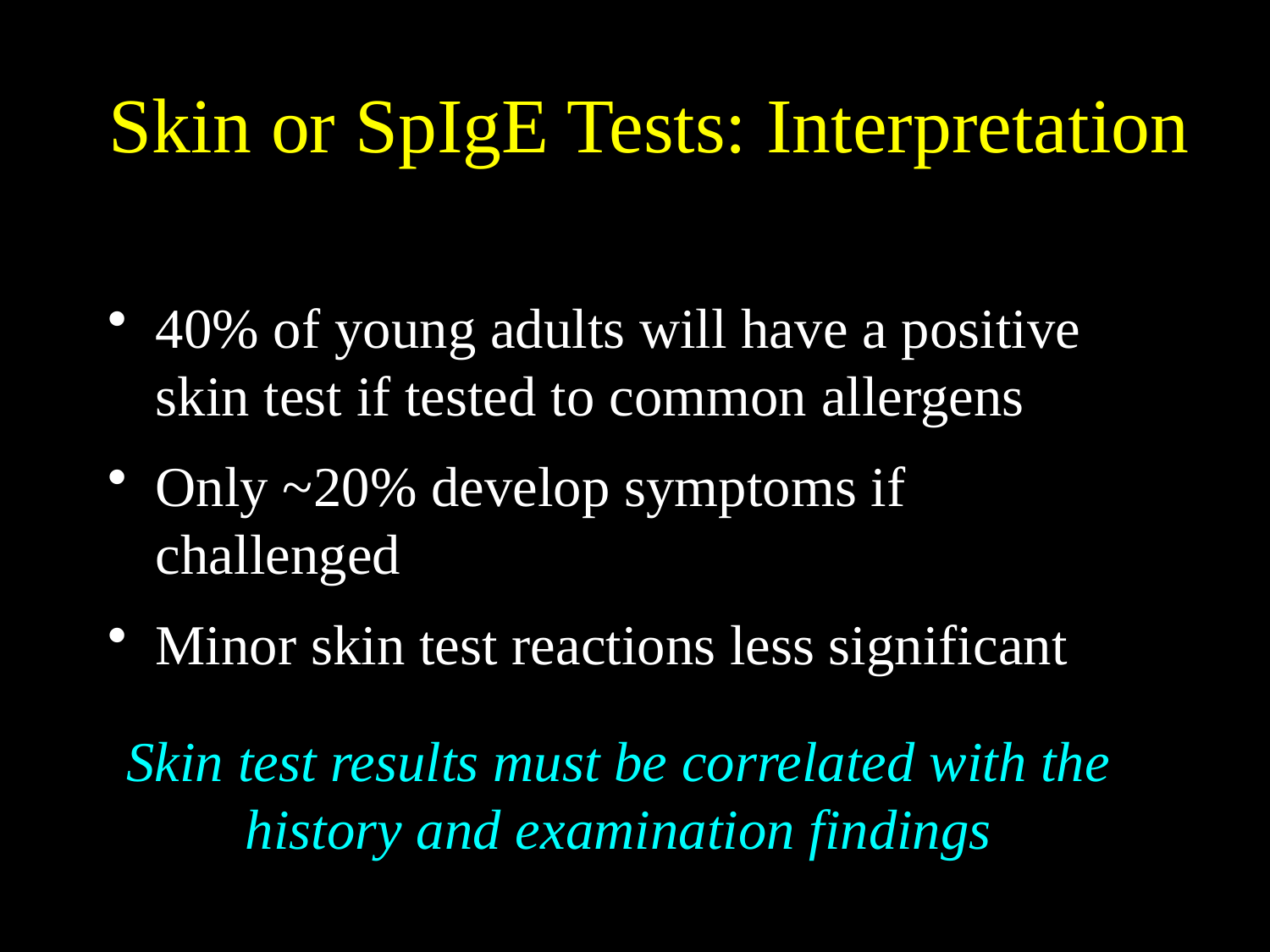

# Skin or SpIgE Tests: Interpretation
40% of young adults will have a positive skin test if tested to common allergens
Only ~20% develop symptoms if challenged
Minor skin test reactions less significant
Skin test results must be correlated with the history and examination findings